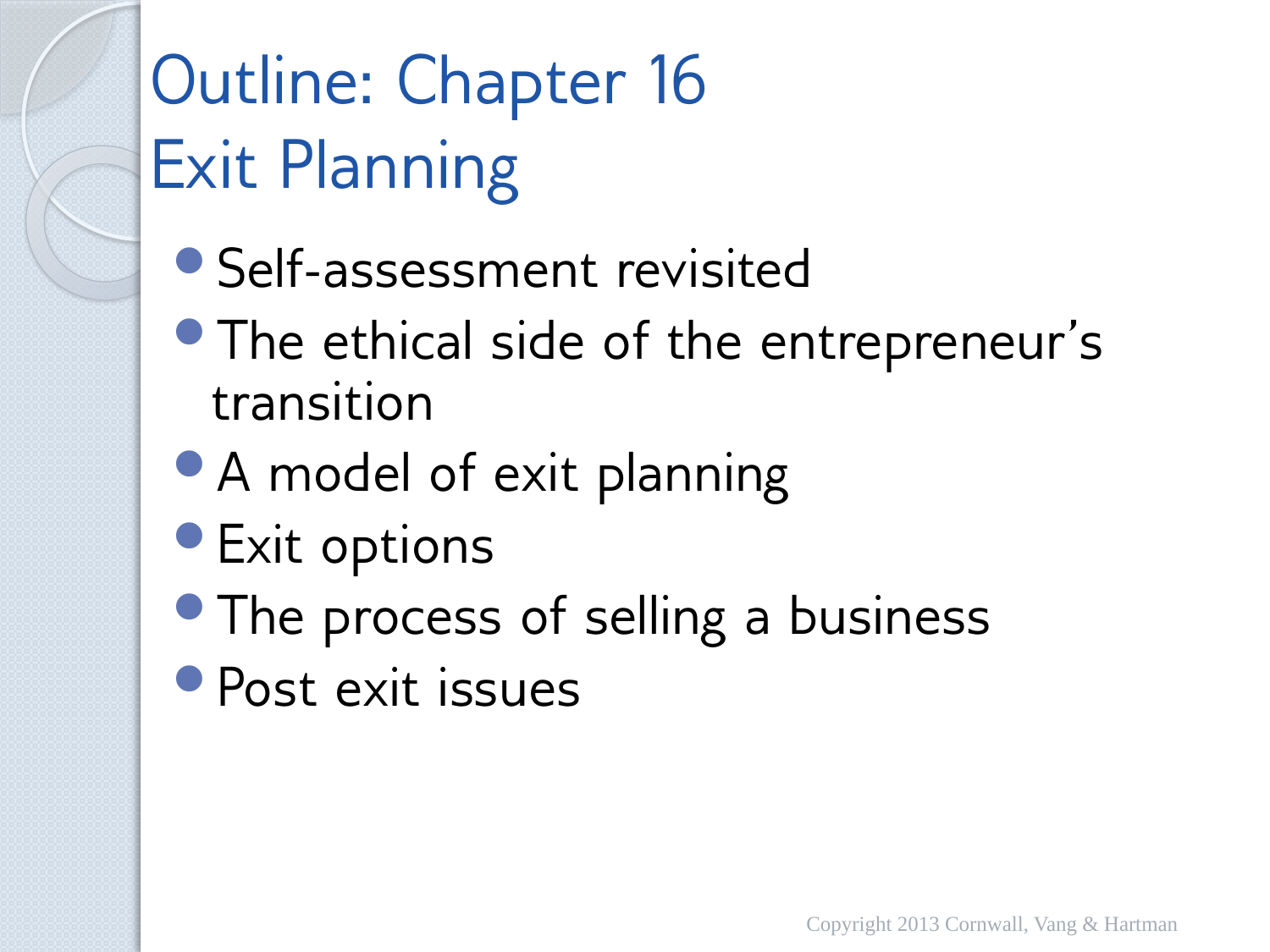

# Outline: Chapter 16 Exit Planning
Self-assessment revisited
The ethical side of the entrepreneur’s transition
A model of exit planning
Exit options
The process of selling a business
Post exit issues
Copyright 2013 Cornwall, Vang & Hartman